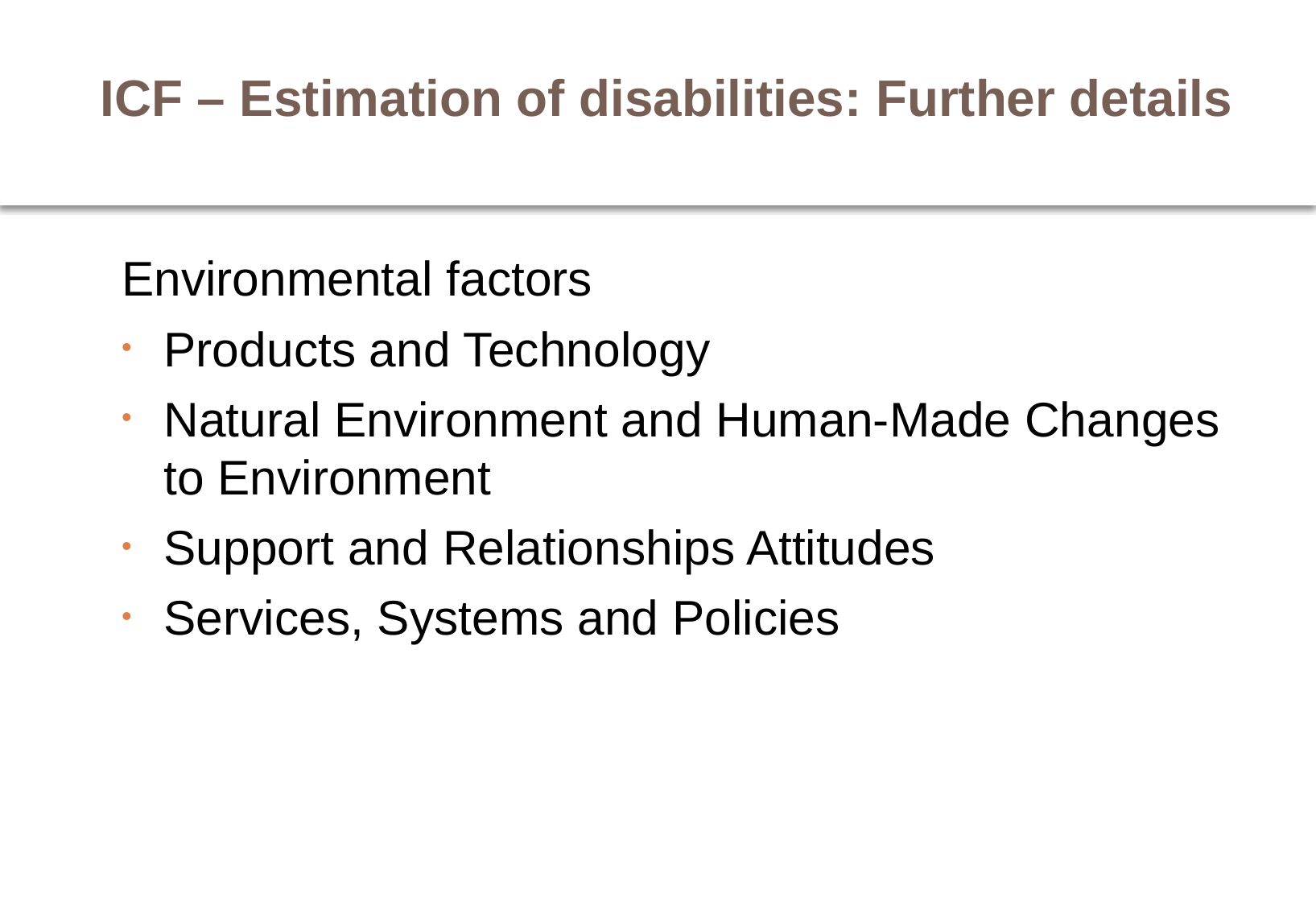

# ICF – Estimation of disabilities: Further details
Environmental factors
Products and Technology
Natural Environment and Human-Made Changes to Environment
Support and Relationships Attitudes
Services, Systems and Policies